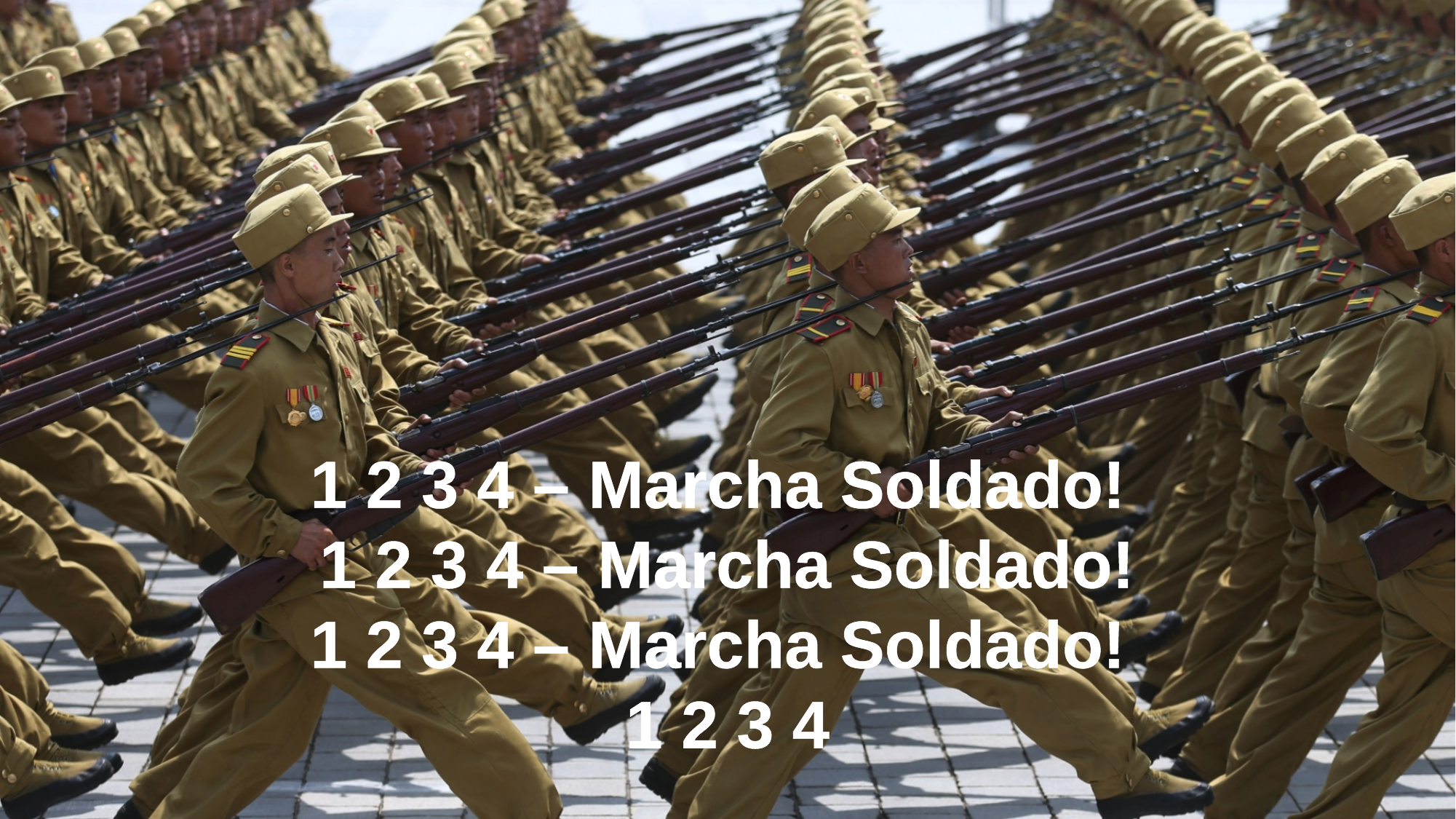

1 2 3 4 – Marcha Soldado!
1 2 3 4 – Marcha Soldado!
1 2 3 4 – Marcha Soldado!
1 2 3 4